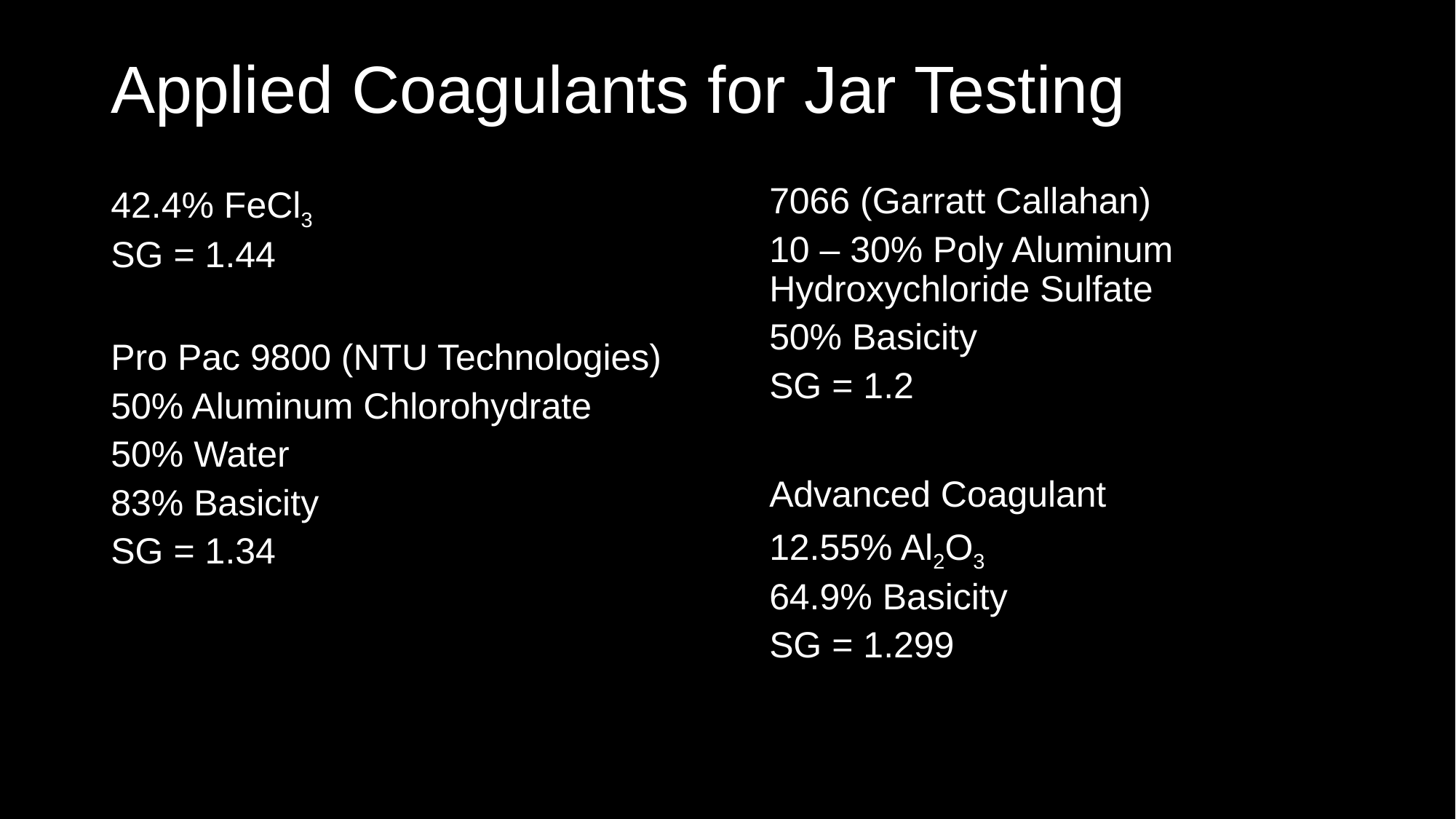

# Applied Coagulants for Jar Testing
42.4% FeCl3
SG = 1.44

Pro Pac 9800 (NTU Technologies)
50% Aluminum Chlorohydrate
50% Water
83% Basicity
SG = 1.34
7066 (Garratt Callahan)
10 – 30% Poly Aluminum Hydroxychloride Sulfate
50% Basicity
SG = 1.2

Advanced Coagulant
12.55% Al2O3
64.9% Basicity
SG = 1.299